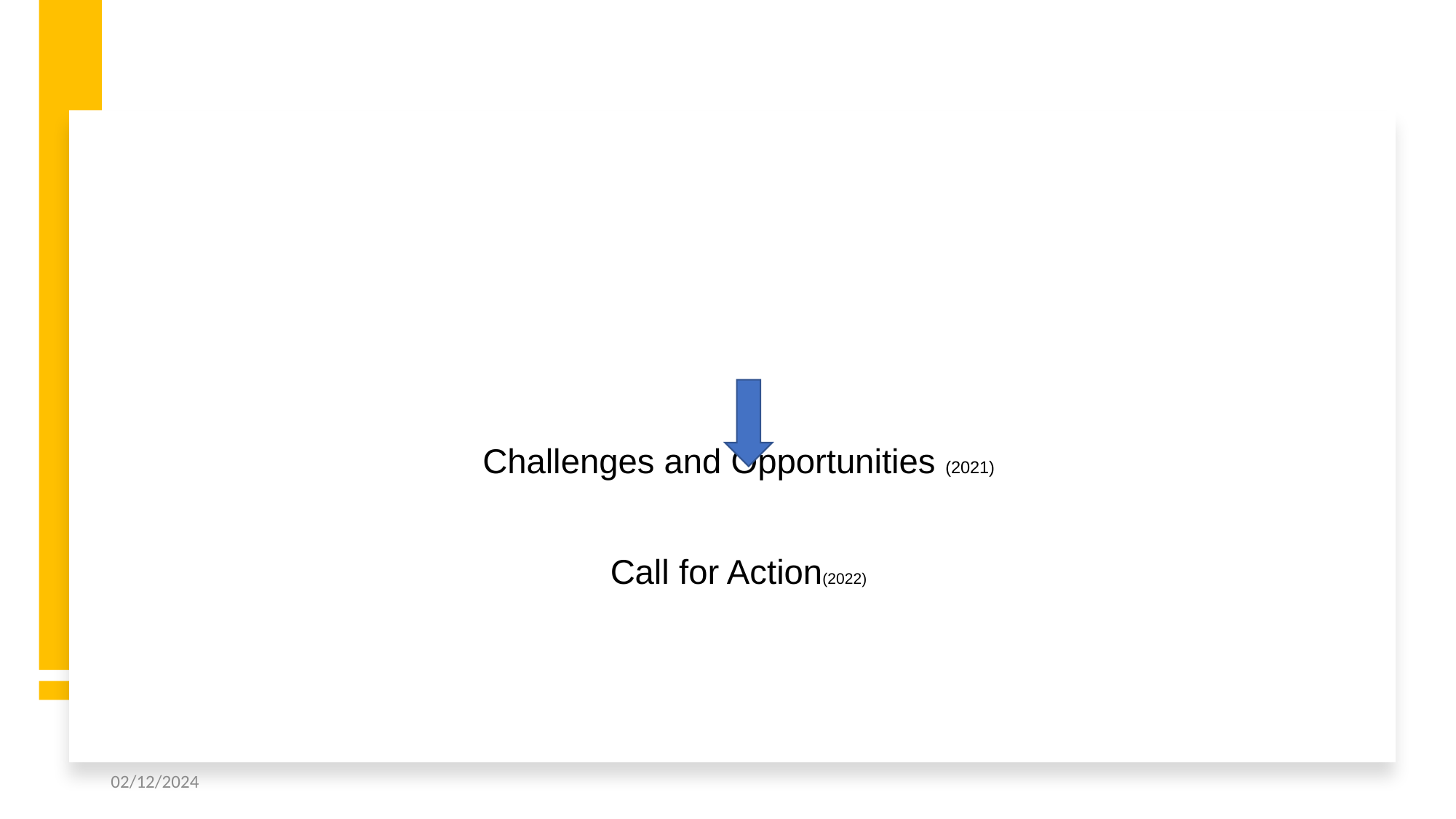

# Challenges and Opportunities (2021) Call for Action(2022)
02/12/2024
Office of the Commissioner for the Promotion of Rights of Persons with Mental Disorders
3